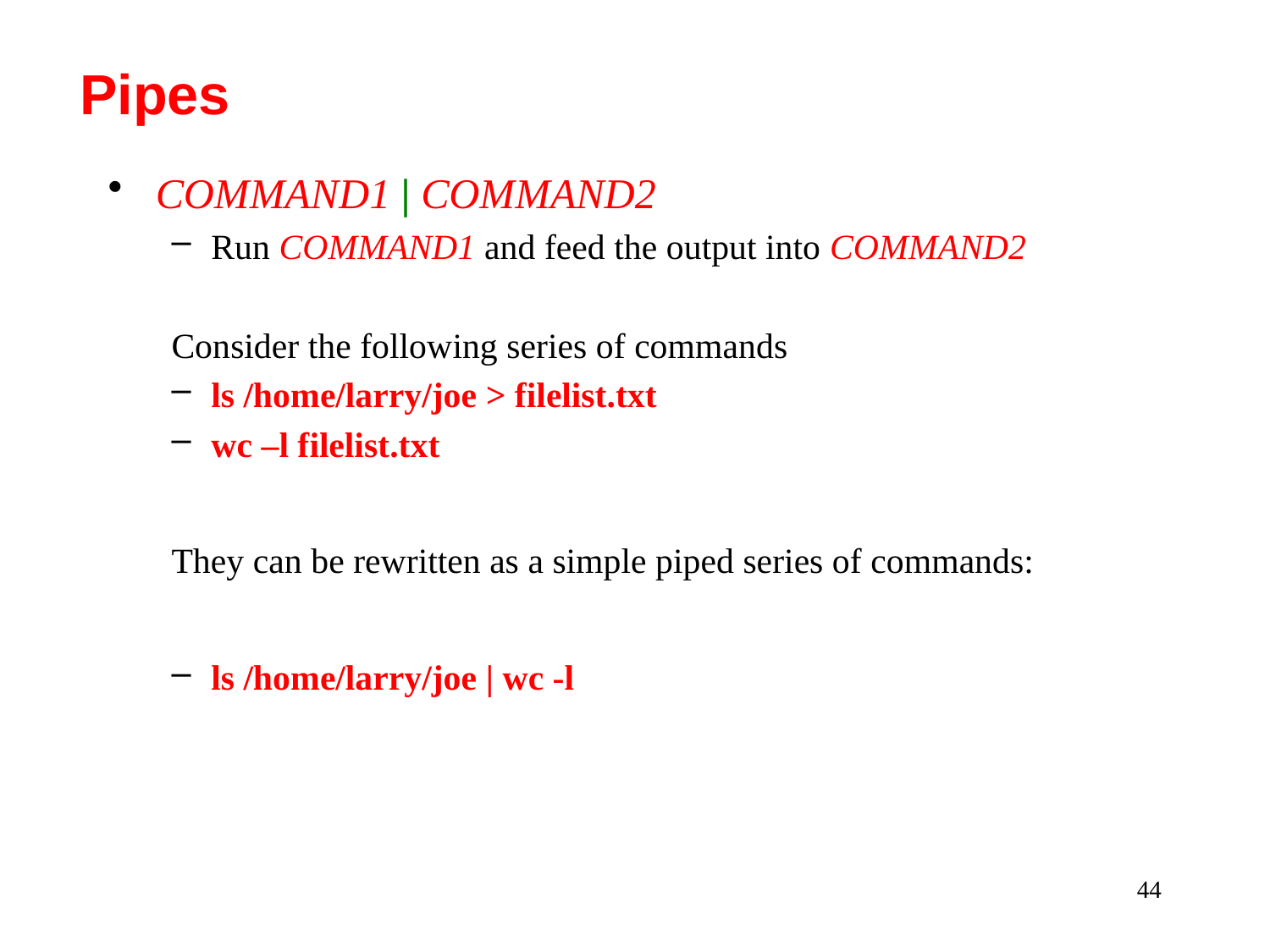

Pipes
COMMAND1 | COMMAND2
Run COMMAND1 and feed the output into COMMAND2

Consider the following series of commands
ls /home/larry/joe > filelist.txt
wc –l filelist.txt

They can be rewritten as a simple piped series of commands:

ls /home/larry/joe | wc -l

44